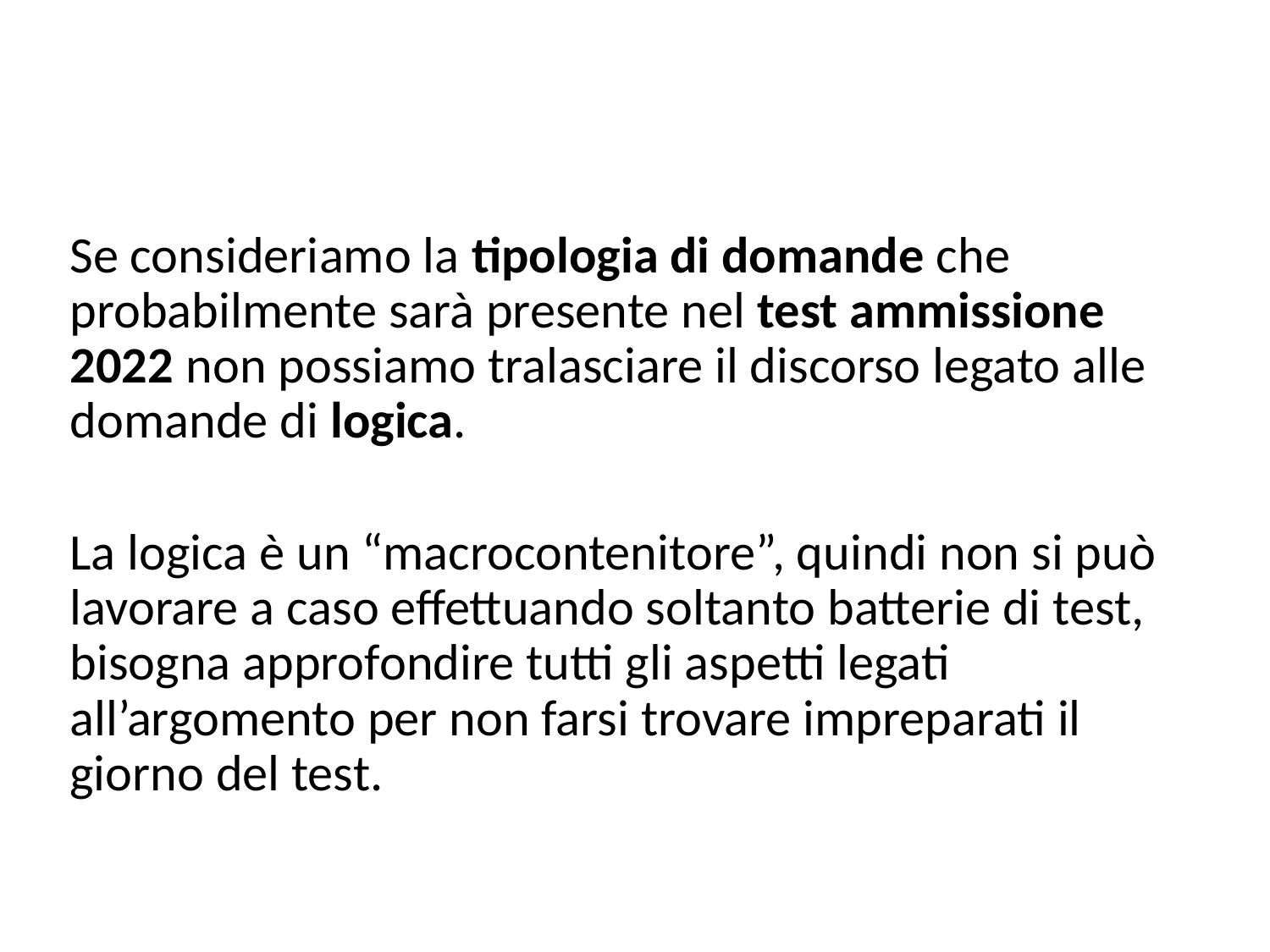

#
Se consideriamo la tipologia di domande che probabilmente sarà presente nel test ammissione 2022 non possiamo tralasciare il discorso legato alle domande di logica.

La logica è un “macrocontenitore”, quindi non si può lavorare a caso effettuando soltanto batterie di test, bisogna approfondire tutti gli aspetti legati all’argomento per non farsi trovare impreparati il giorno del test.